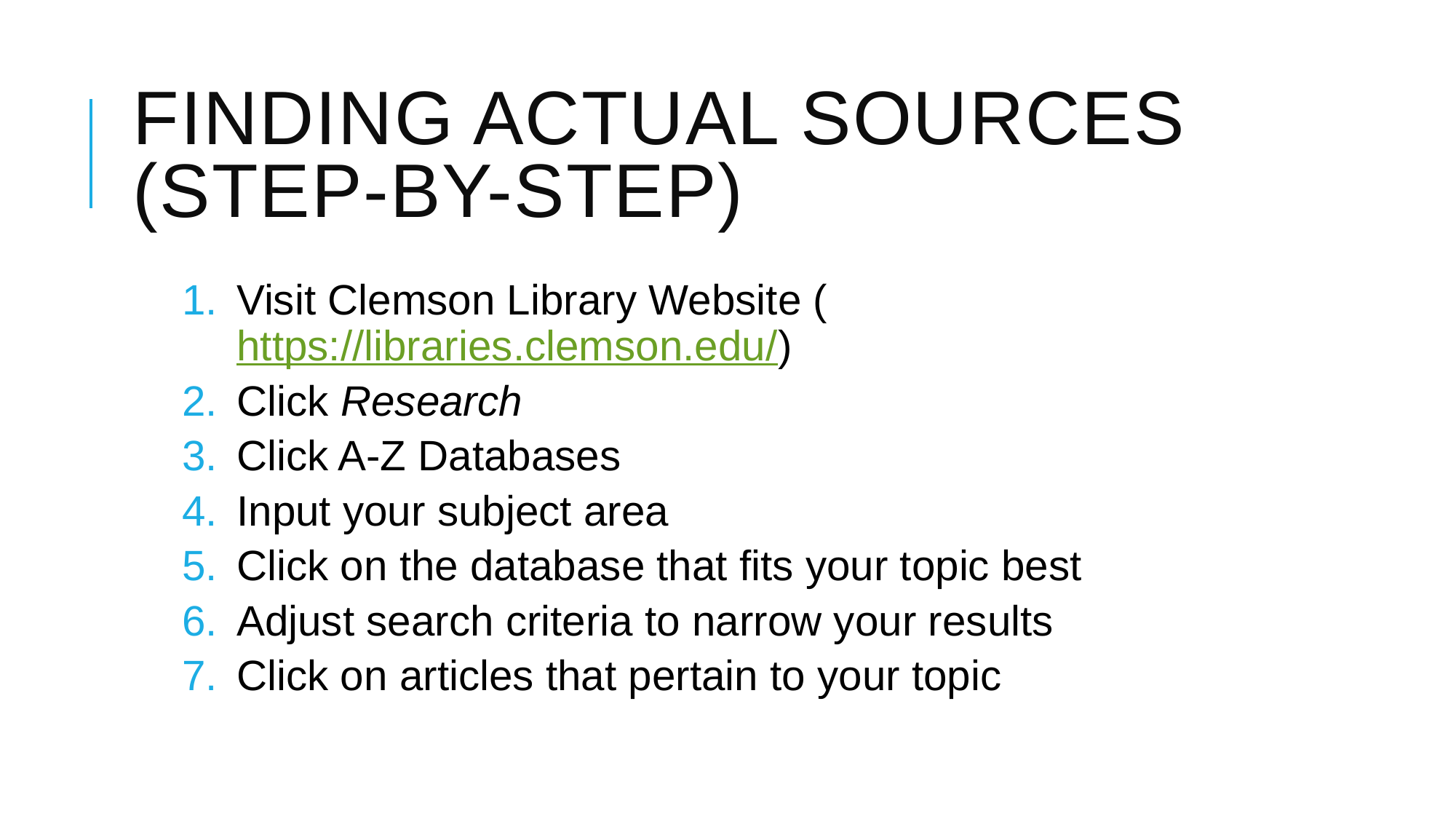

# Finding actual sources (Step-by-step)
Visit Clemson Library Website (https://libraries.clemson.edu/)
Click Research
Click A-Z Databases
Input your subject area
Click on the database that fits your topic best
Adjust search criteria to narrow your results
Click on articles that pertain to your topic